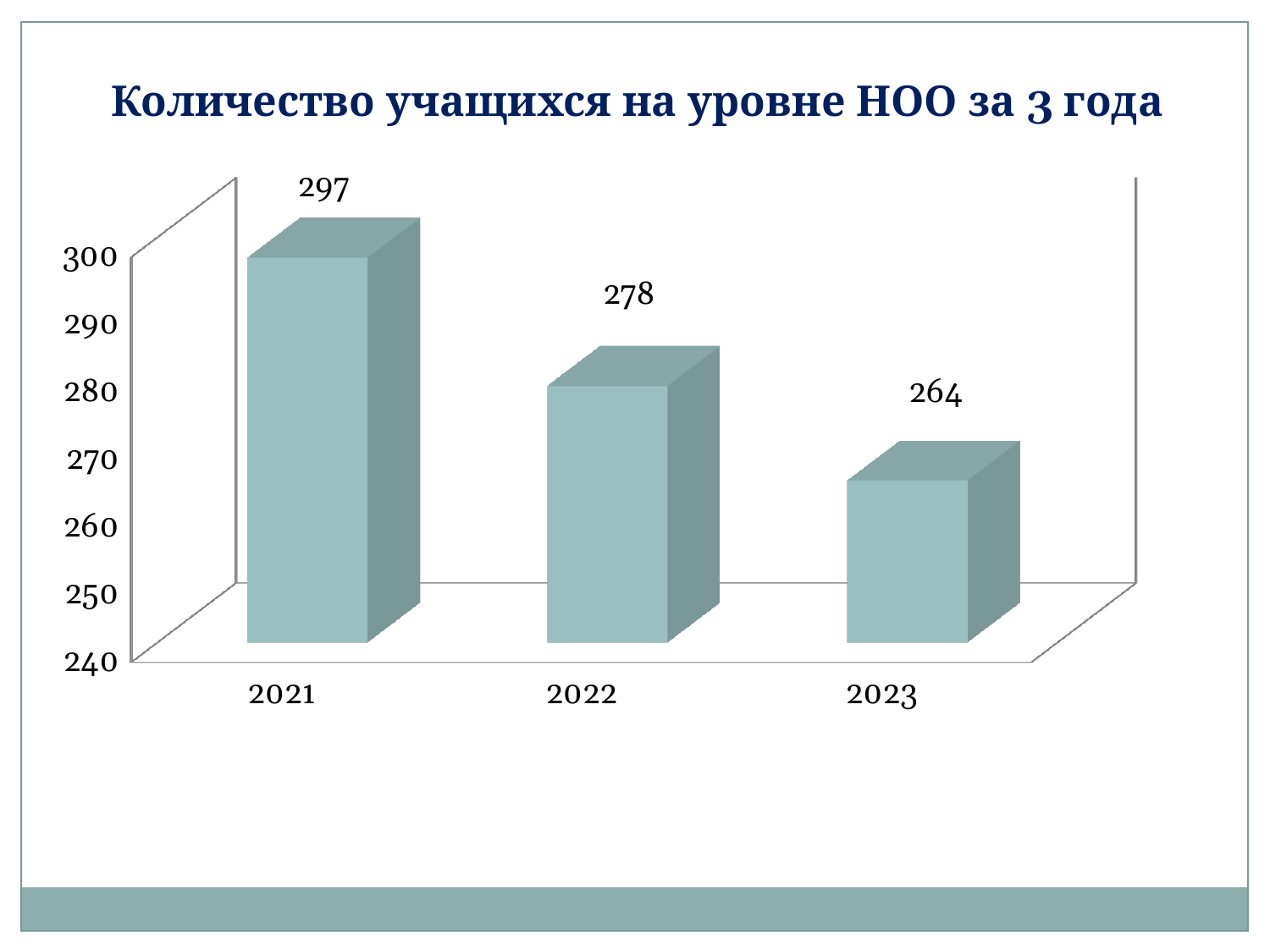

Количество учащихся на уровне НОО за 3 года

[unsupported chart]